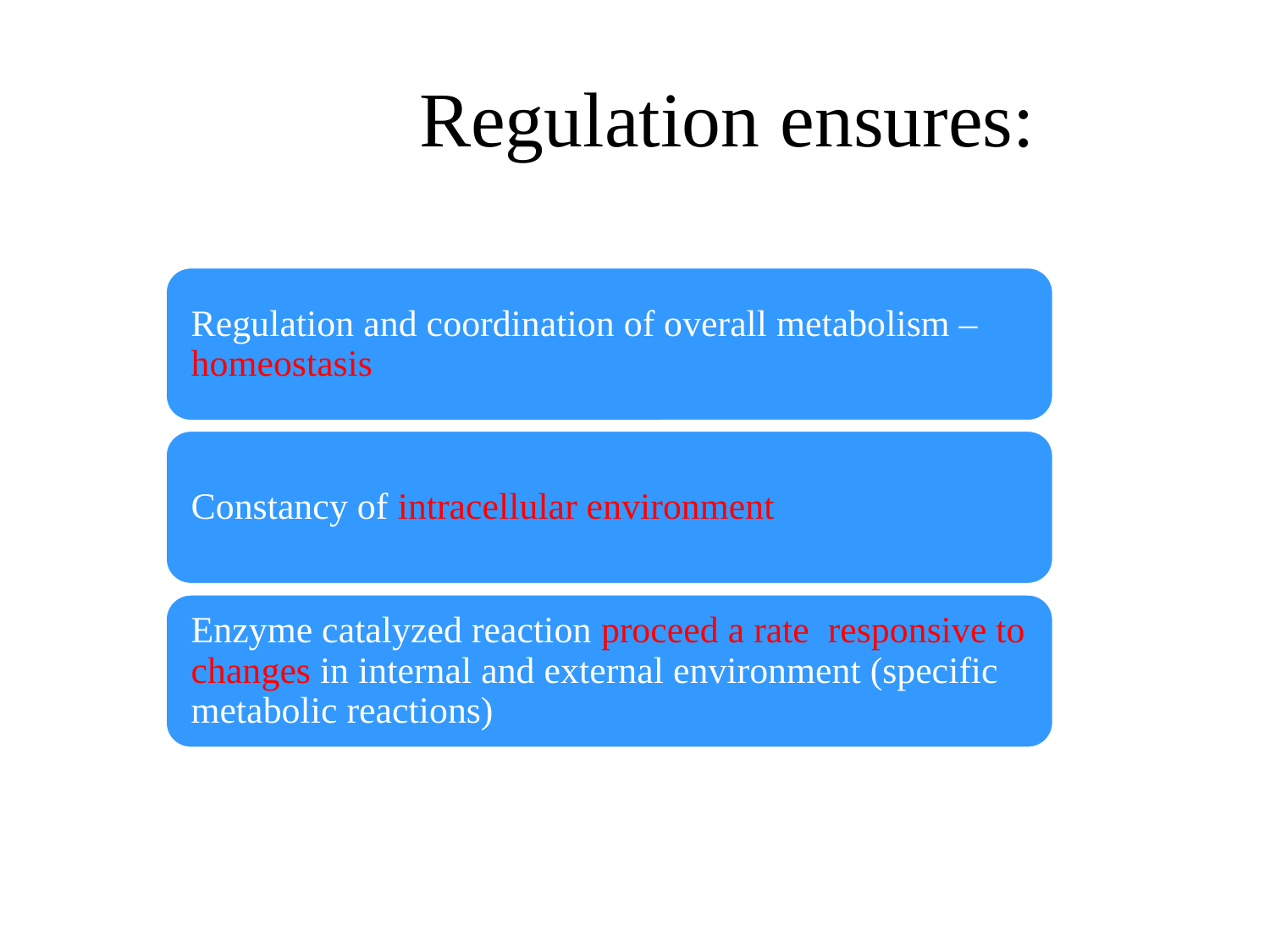

# Regulation ensures:
Regulation and coordination of overall metabolism –homeostasis
Constancy of intracellular environment
Enzyme catalyzed reaction proceed a rate  responsive to changes in internal and external environment (specific metabolic reactions)